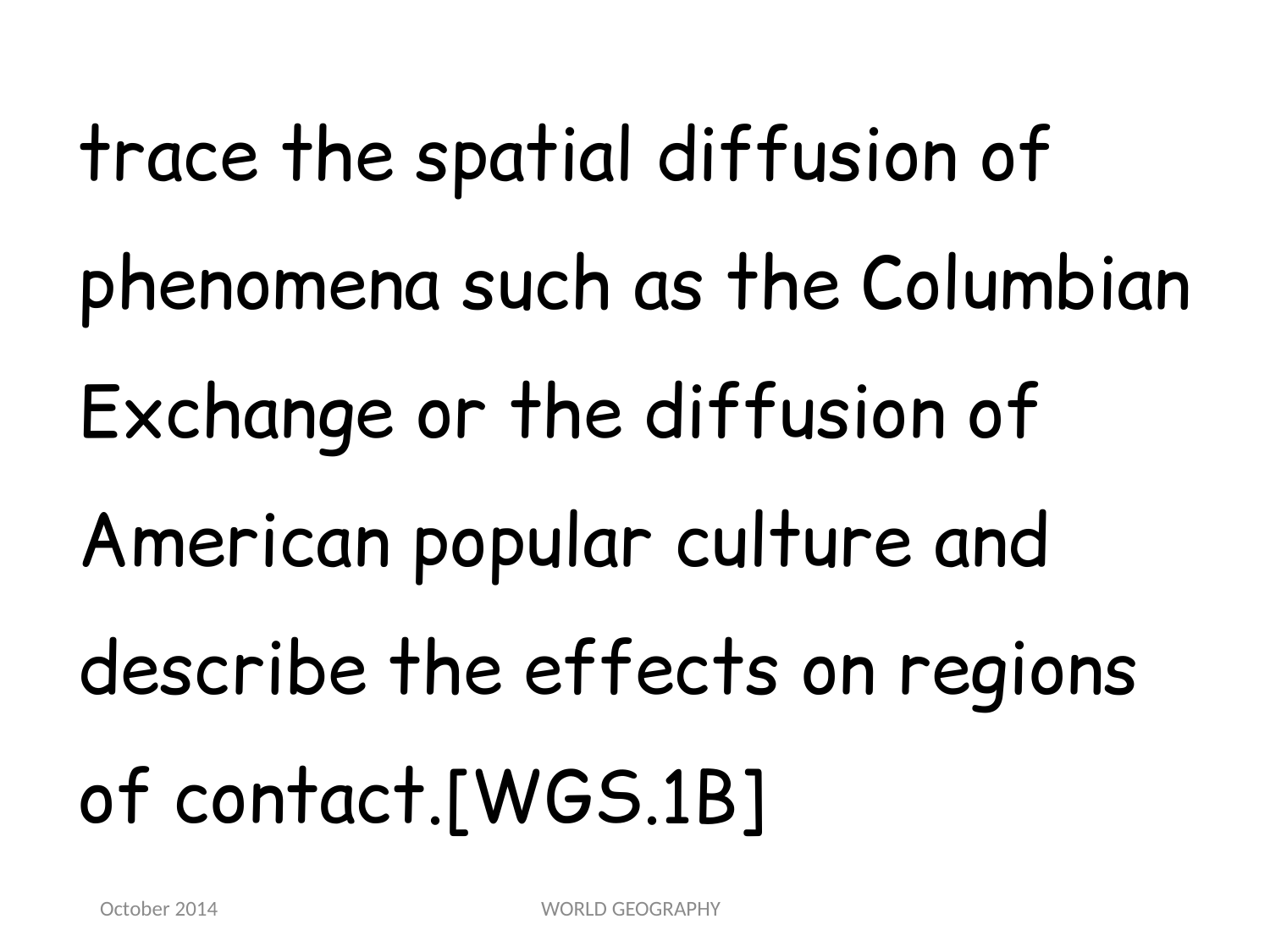

trace the spatial diffusion of phenomena such as the Columbian Exchange or the diffusion of American popular culture and describe the effects on regions of contact.[WGS.1B]
October 2014
WORLD GEOGRAPHY